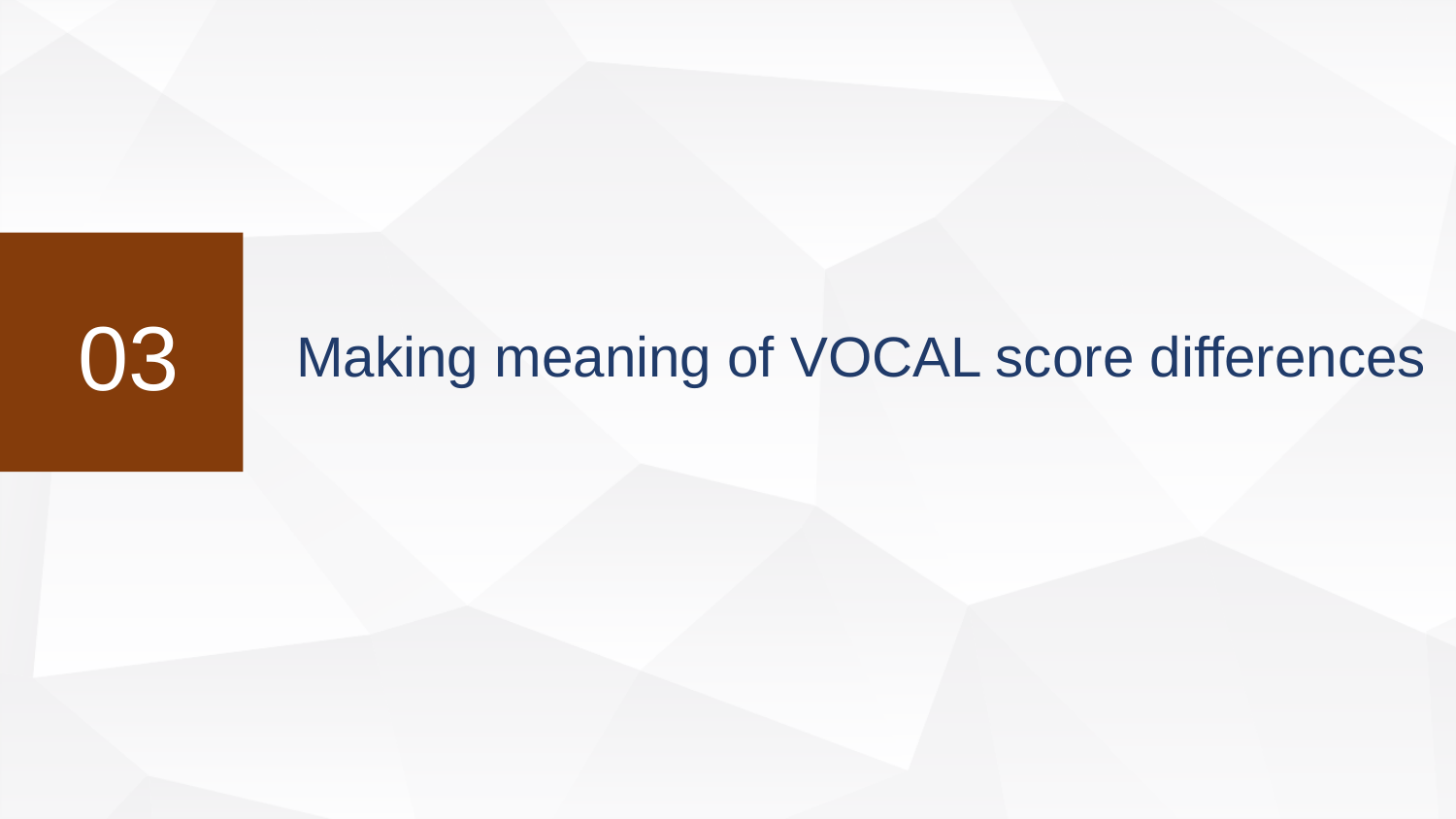

Making meaning of VOCAL score differences
03